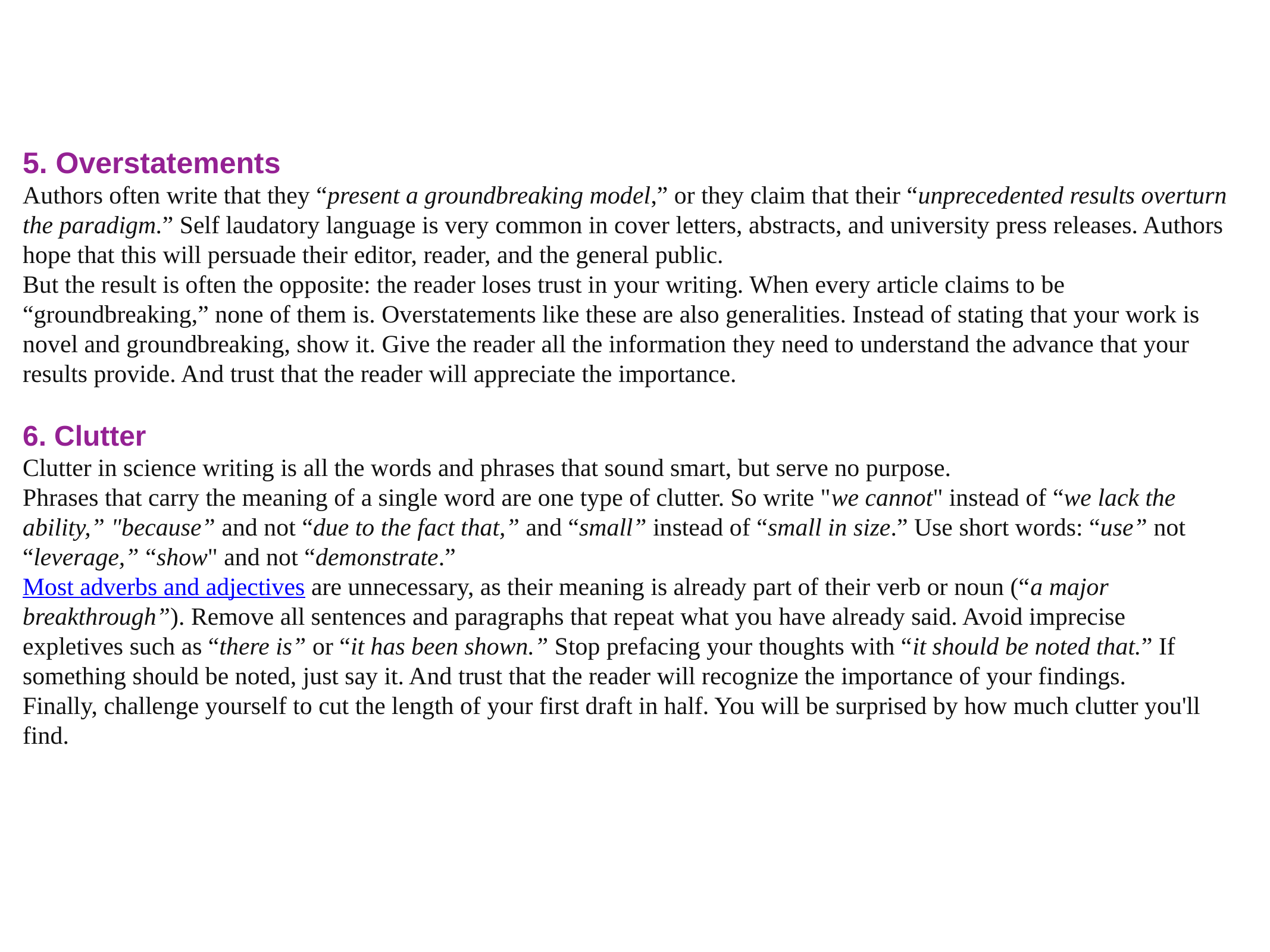

5. Overstatements
Authors often write that they “present a groundbreaking model,” or they claim that their “unprecedented results overturn the paradigm.” Self laudatory language is very common in cover letters, abstracts, and university press releases. Authors hope that this will persuade their editor, reader, and the general public.
But the result is often the opposite: the reader loses trust in your writing. When every article claims to be “groundbreaking,” none of them is. Overstatements like these are also generalities. Instead of stating that your work is novel and groundbreaking, show it. Give the reader all the information they need to understand the advance that your results provide. And trust that the reader will appreciate the importance.

6. Clutter
Clutter in science writing is all the words and phrases that sound smart, but serve no purpose.
Phrases that carry the meaning of a single word are one type of clutter. So write "we cannot" instead of “we lack the ability,” "because” and not “due to the fact that,” and “small” instead of “small in size.” Use short words: “use” not “leverage,” “show" and not “demonstrate.”
Most adverbs and adjectives are unnecessary, as their meaning is already part of their verb or noun (“a major breakthrough”). Remove all sentences and paragraphs that repeat what you have already said. Avoid imprecise expletives such as “there is” or “it has been shown.” Stop prefacing your thoughts with “it should be noted that.” If something should be noted, just say it. And trust that the reader will recognize the importance of your findings.
Finally, challenge yourself to cut the length of your first draft in half. You will be surprised by how much clutter you'll find.
45